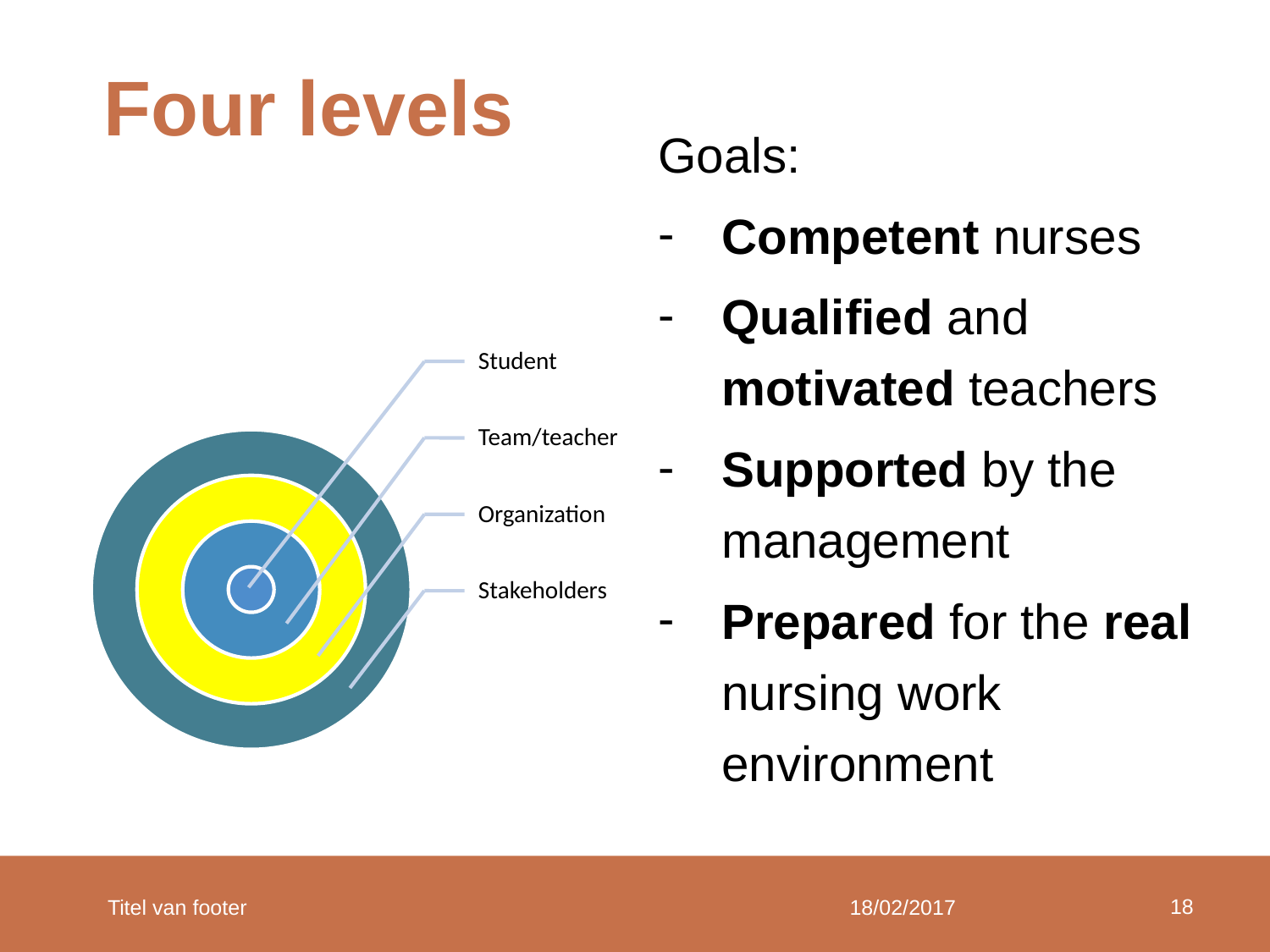

# Four levels
Goals:
Competent nurses
Qualified and motivated teachers
Supported by the management
Prepared for the real nursing work environment
Student
Team/teacher
Organization
Stakeholders
18
Titel van footer
18/02/2017